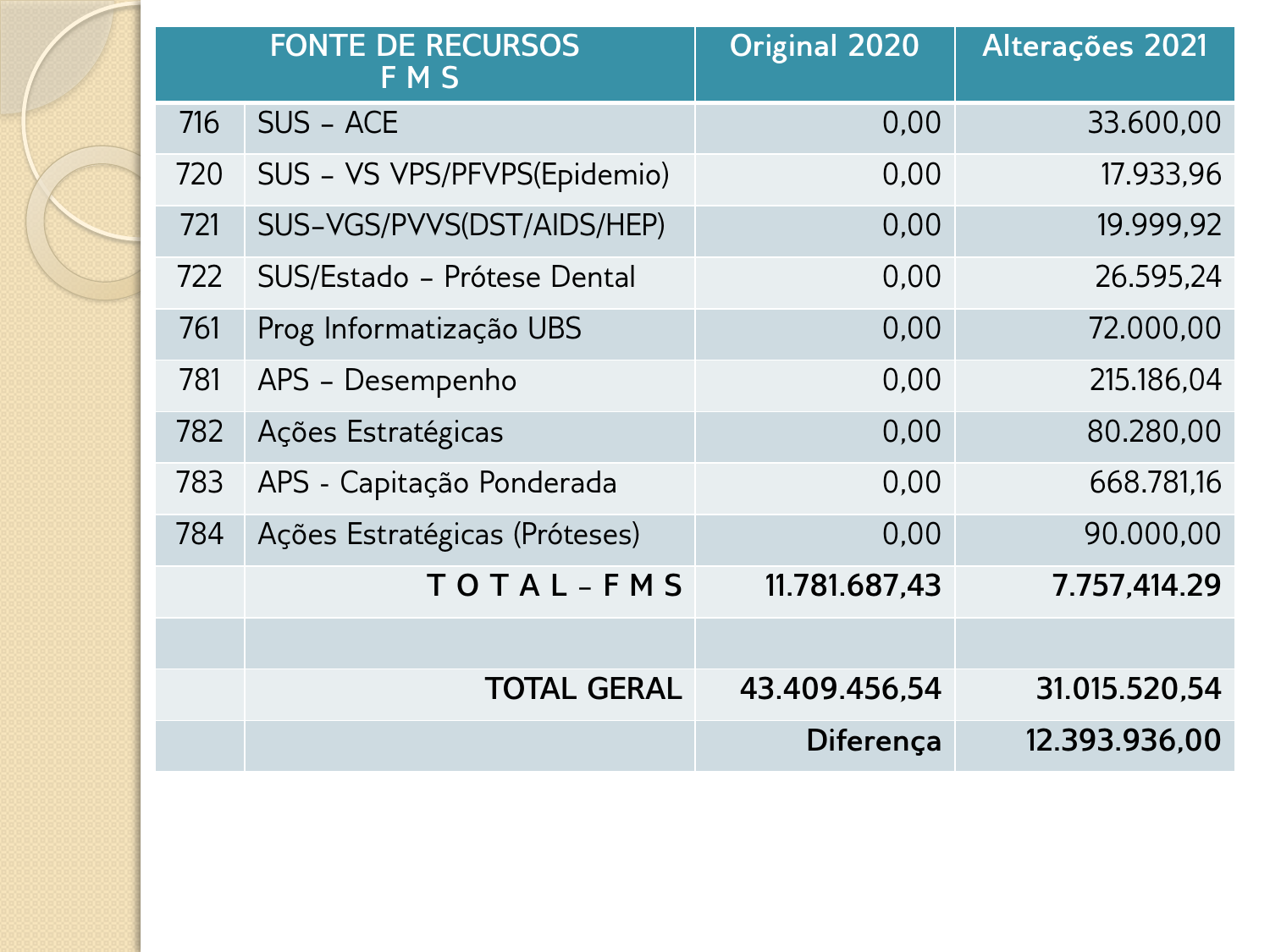

| FONTE DE RECURSOS F M S |  | Original 2020 | Alterações 2021 |
| --- | --- | --- | --- |
| 716 | SUS – ACE | 0,00 | 33.600,00 |
| 720 | SUS – VS VPS/PFVPS(Epidemio) | 0,00 | 17.933,96 |
| 721 | SUS–VGS/PVVS(DST/AIDS/HEP) | 0,00 | 19.999,92 |
| 722 | SUS/Estado – Prótese Dental | 0,00 | 26.595,24 |
| 761 | Prog Informatização UBS | 0,00 | 72.000,00 |
| 781 | APS – Desempenho | 0,00 | 215.186,04 |
| 782 | Ações Estratégicas | 0,00 | 80.280,00 |
| 783 | APS - Capitação Ponderada | 0,00 | 668.781,16 |
| 784 | Ações Estratégicas (Próteses) | 0,00 | 90.000,00 |
|  | T O T A L – F M S | 11.781.687,43 | 7.757,414.29 |
|  |  |  |  |
|  | TOTAL GERAL | 43.409.456,54 | 31.015.520,54 |
|  |  | Diferença | 12.393.936,00 |